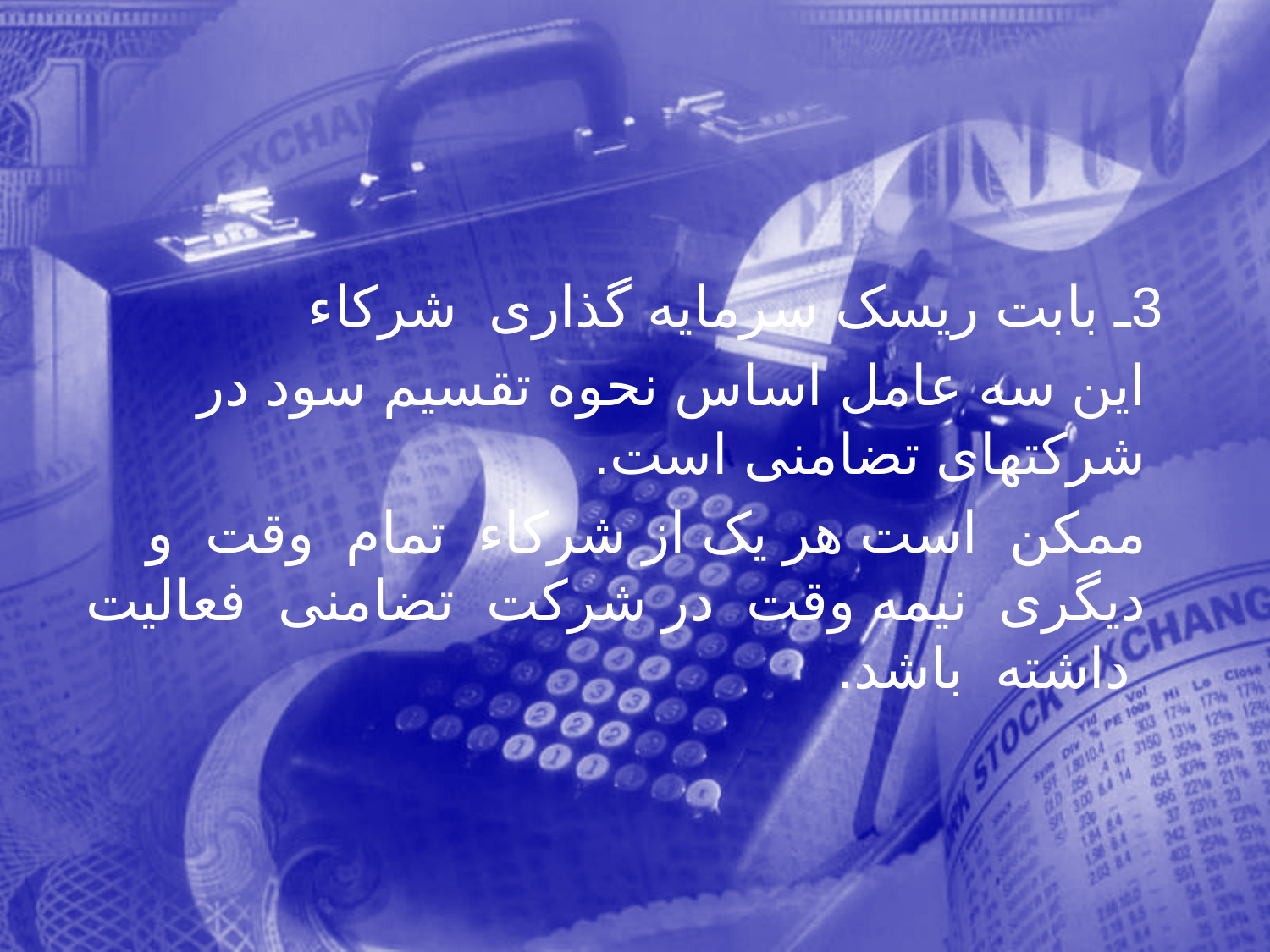

3ـ بابت ريسک سرمايه گذاری  شركاء
   اين سه عامل اساس نحوه تقسيم سود در شركتهای تضامنی است.
   ممكن  است هر يک از شركاء  تمام  وقت  و ديگری  نيمه وقت  در شركت  تضامنی  فعاليت  داشته  باشد.
167